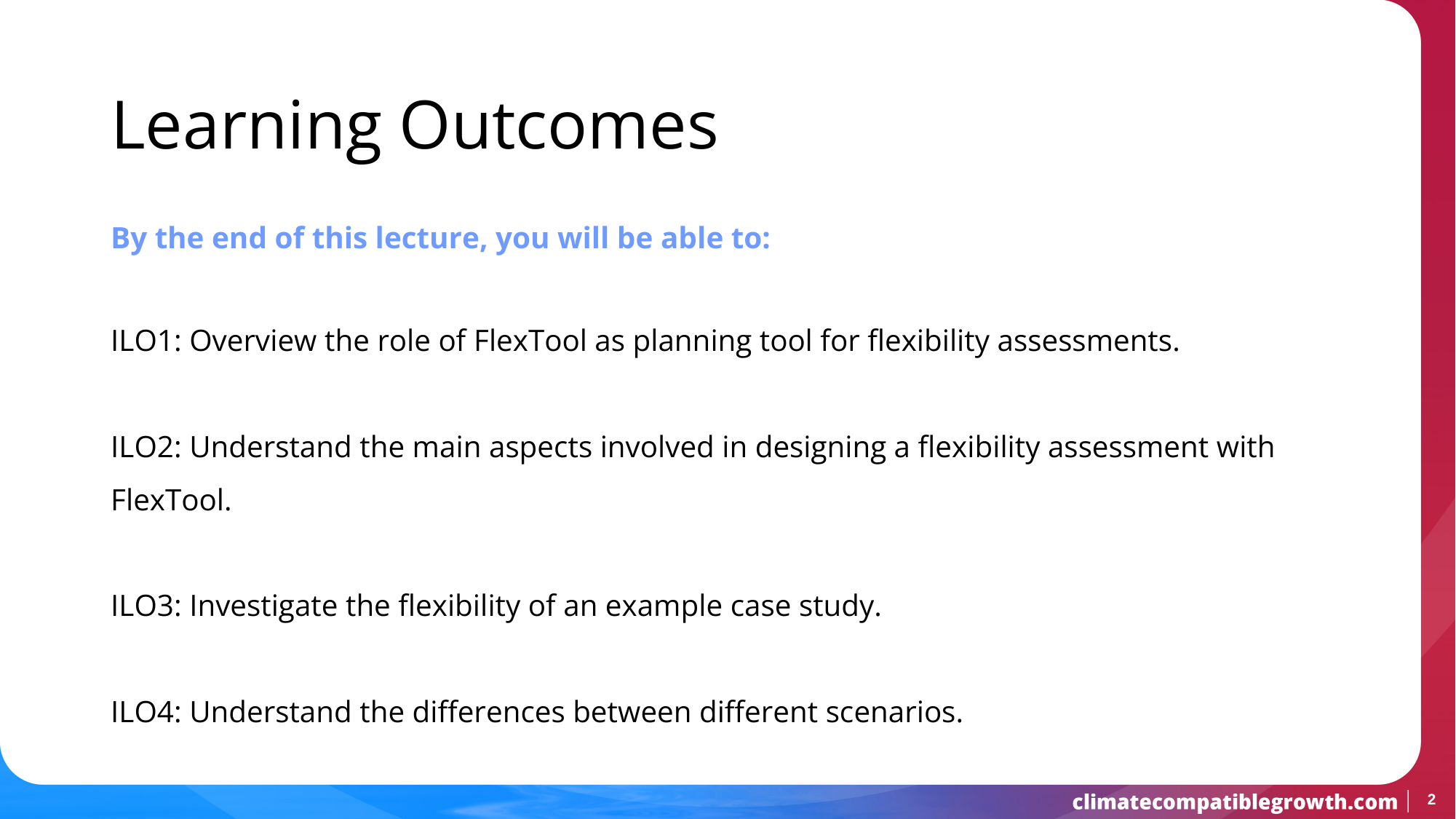

Learning Outcomes
By the end of this lecture, you will be able to:

ILO1: Overview the role of FlexTool as planning tool for flexibility assessments.

ILO2: Understand the main aspects involved in designing a flexibility assessment with FlexTool.

ILO3: Investigate the flexibility of an example case study.

ILO4: Understand the differences between different scenarios.
2